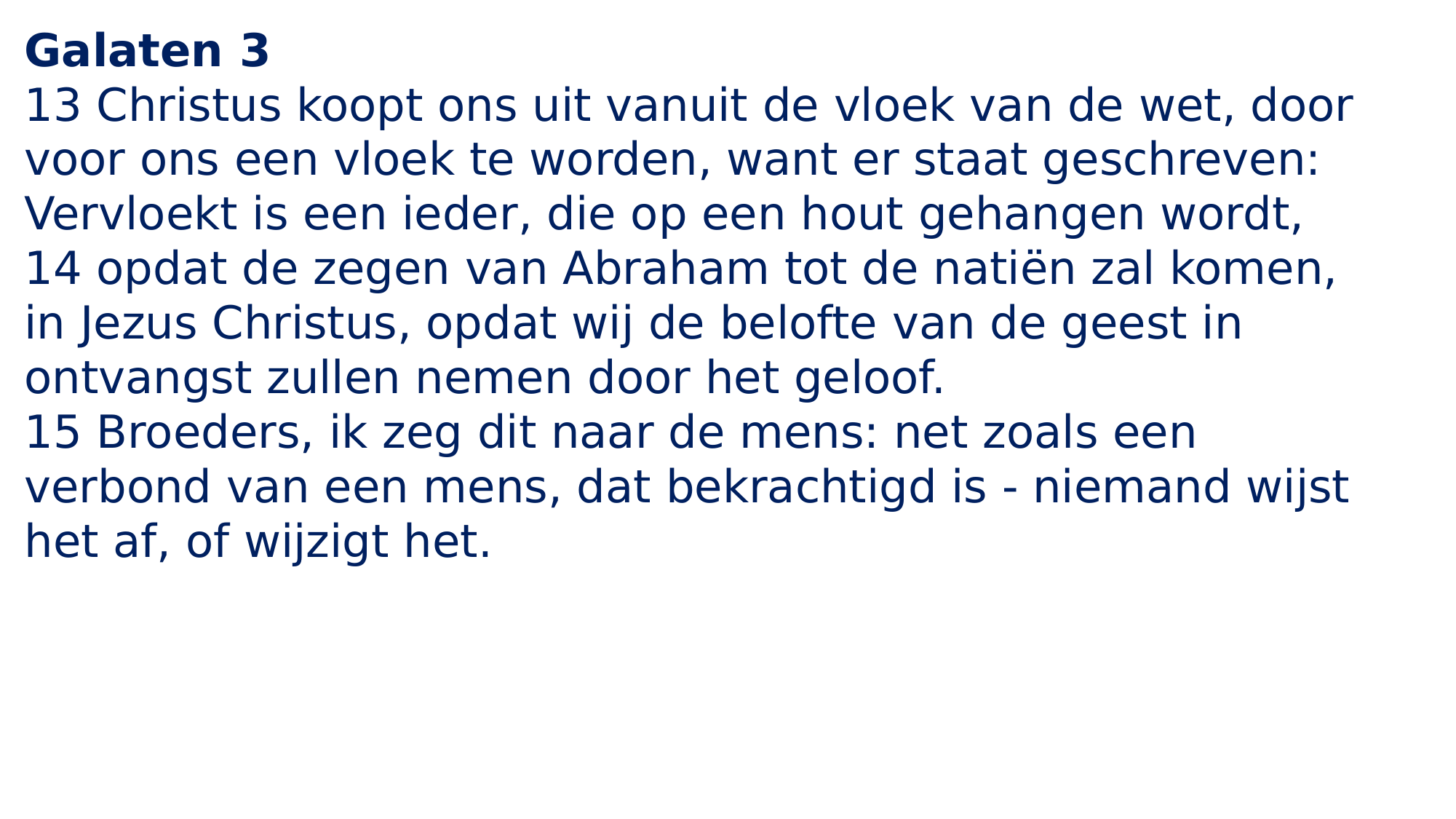

Galaten 3
13 Christus koopt ons uit vanuit de vloek van de wet, door voor ons een vloek te worden, want er staat geschreven: Vervloekt is een ieder, die op een hout gehangen wordt,
14 opdat de zegen van Abraham tot de natiën zal komen, in Jezus Christus, opdat wij de belofte van de geest in ontvangst zullen nemen door het geloof.
15 Broeders, ik zeg dit naar de mens: net zoals een verbond van een mens, dat bekrachtigd is - niemand wijst het af, of wijzigt het.